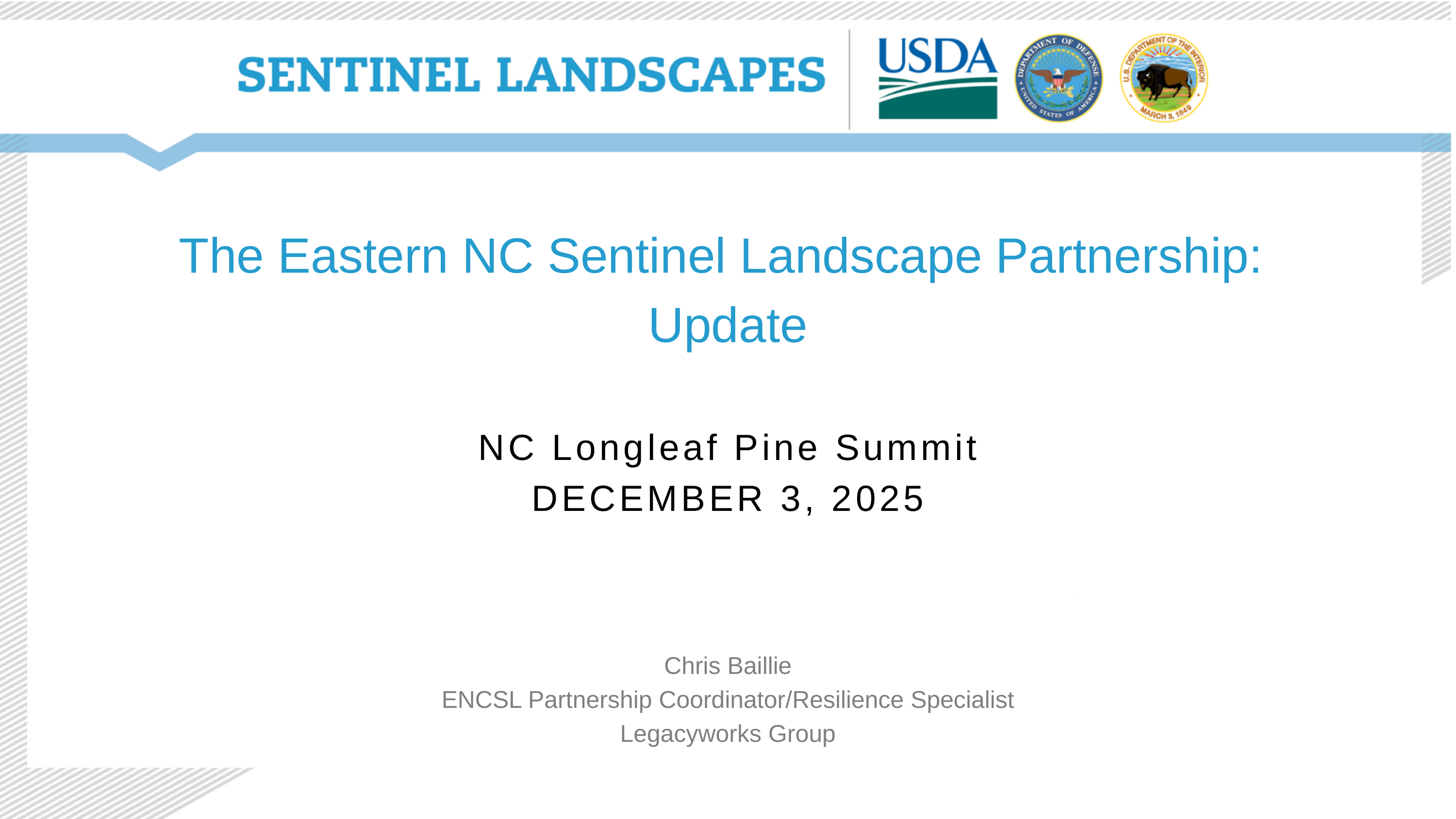

The Eastern NC Sentinel Landscape Partnership:
Update
NC Longleaf Pine Summit
DECEMBER 3, 2025
Chris Baillie
ENCSL Partnership Coordinator/Resilience Specialist
Legacyworks Group